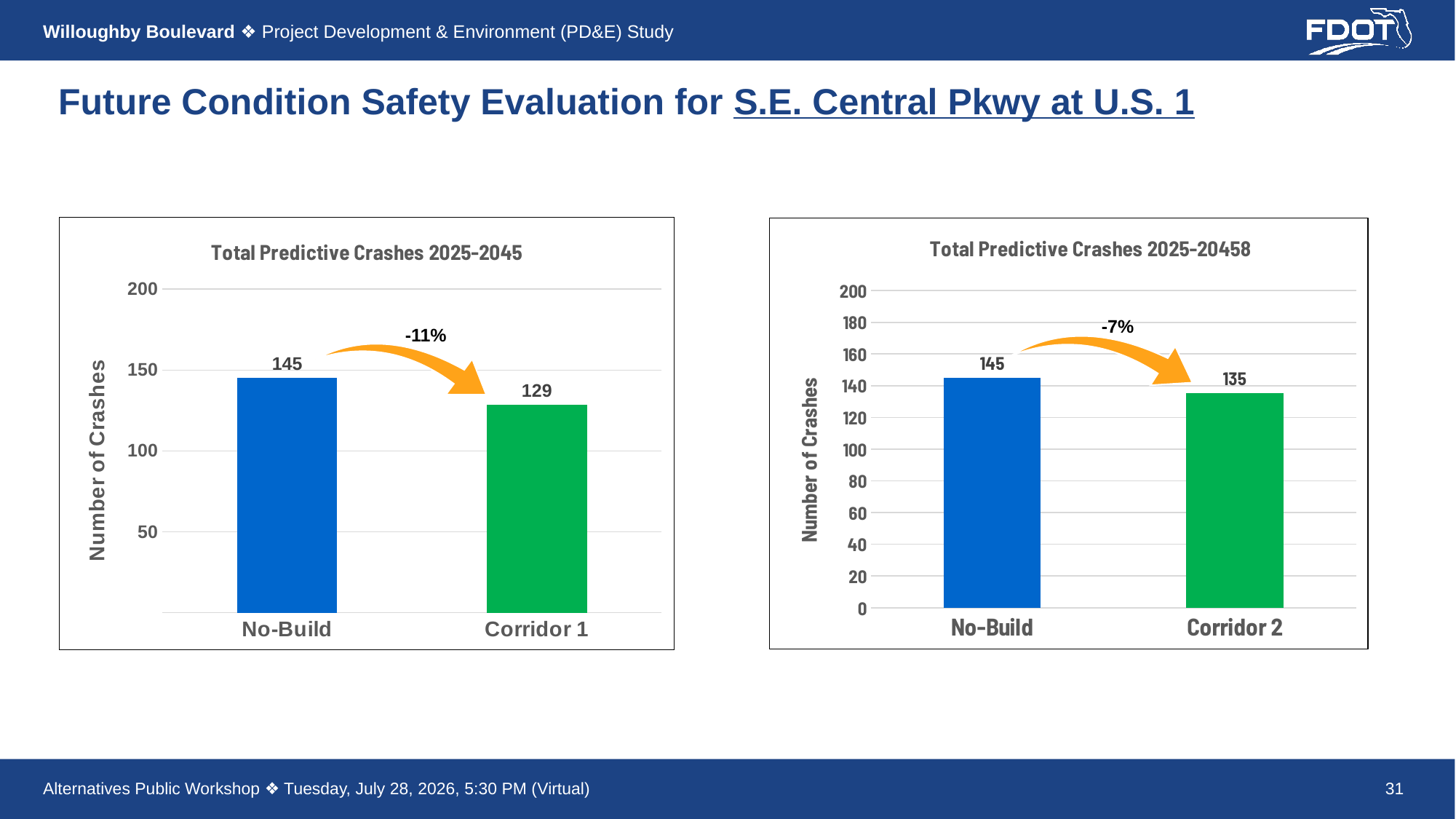

# Future Condition Safety Evaluation for S.E. Central Pkwy at U.S. 1

### Chart: Total Predictive Crashes 2025-2045

| Category |  |
|---|---|
| No-Build | 145.07 |
| Corridor 1 | 128.65 |

### Chart: Total Predictive Crashes 2025-20458

| Category |  |
|---|---|
| No-Build | 145.0 |
| Corridor 2 | 135.44 |
-7%
-11%